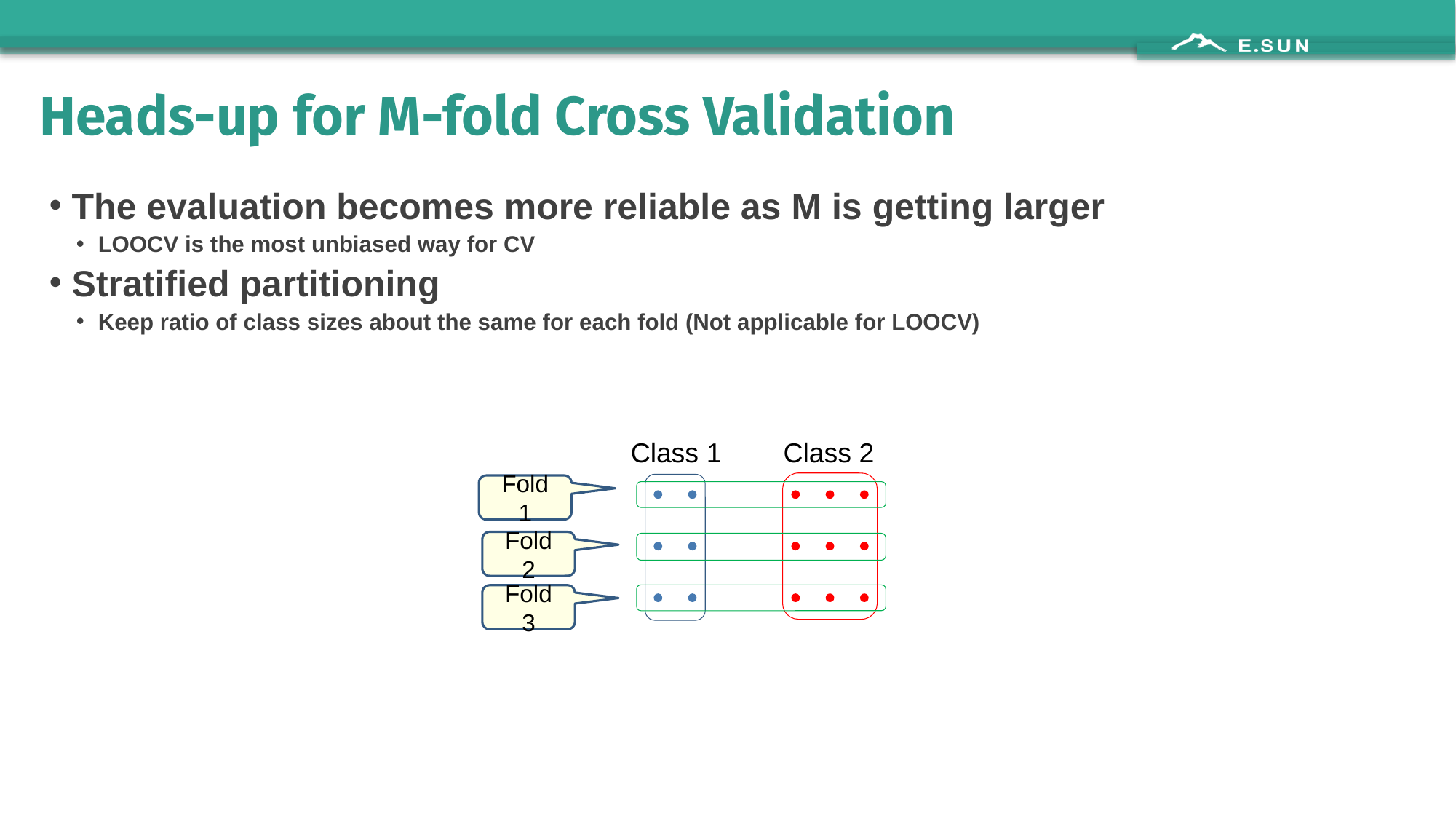

# Heads-up for M-fold Cross Validation
The evaluation becomes more reliable as M is getting larger
LOOCV is the most unbiased way for CV
Stratified partitioning
Keep ratio of class sizes about the same for each fold (Not applicable for LOOCV)
Class 1
Class 2

Fold 1

Fold 2

Fold 3